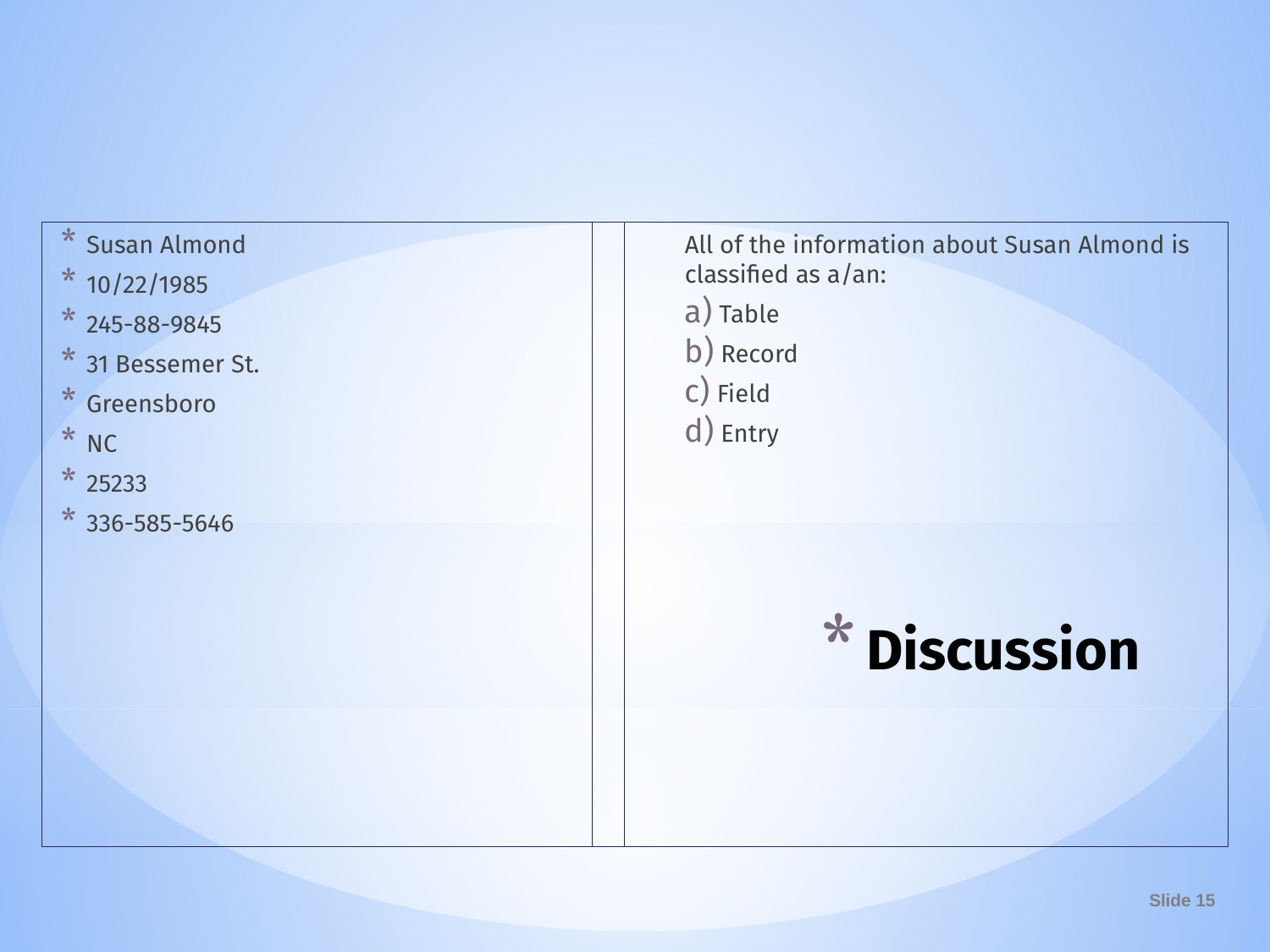

Susan Almond
10/22/1985
245-88-9845
31 Bessemer St.
Greensboro
NC
25233
336-585-5646
All of the information about Susan Almond is classified as a/an:
 Table
 Record
 Field
 Entry
# Discussion
Slide 15